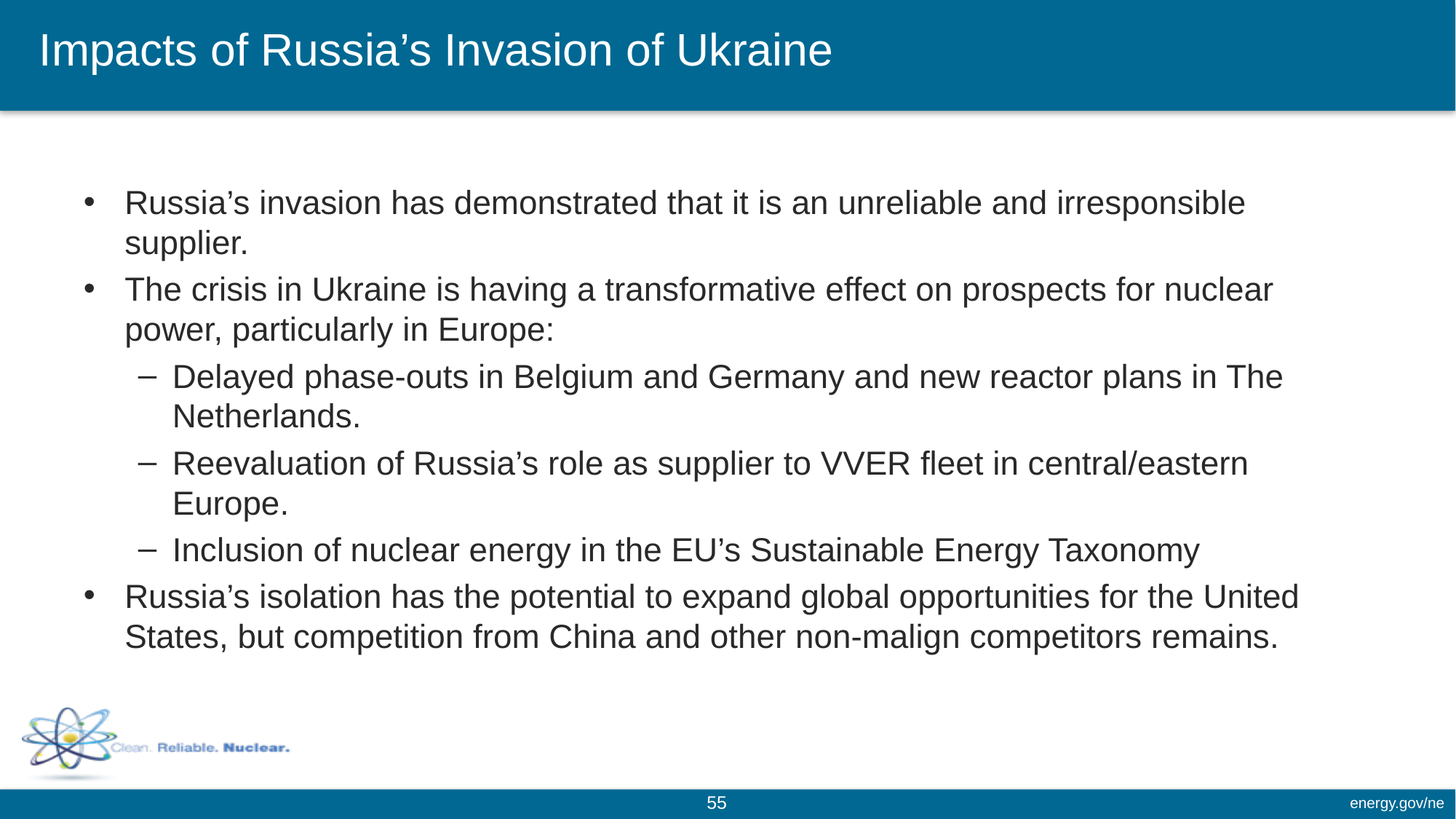

# Impacts of Russia’s Invasion of Ukraine
Russia’s invasion has demonstrated that it is an unreliable and irresponsible supplier.
The crisis in Ukraine is having a transformative effect on prospects for nuclear power, particularly in Europe:
Delayed phase-outs in Belgium and Germany and new reactor plans in The Netherlands.
Reevaluation of Russia’s role as supplier to VVER fleet in central/eastern Europe.
Inclusion of nuclear energy in the EU’s Sustainable Energy Taxonomy
Russia’s isolation has the potential to expand global opportunities for the United States, but competition from China and other non-malign competitors remains.